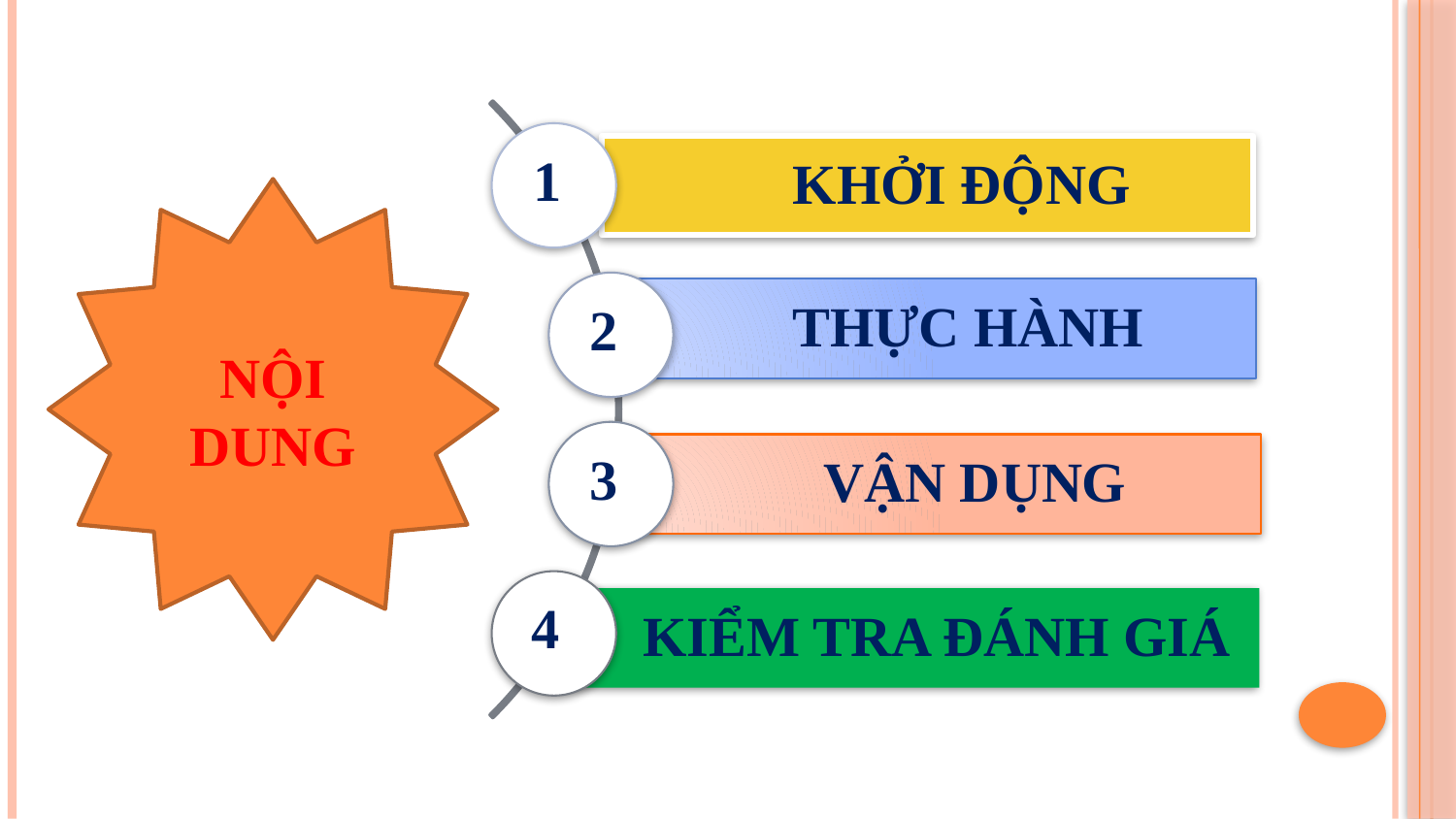

KHỞI ĐỘNG
THỰC HÀNH
VẬN DỤNG
KIỂM TRA ĐÁNH GIÁ
1
2
3
4
NỘI DUNG